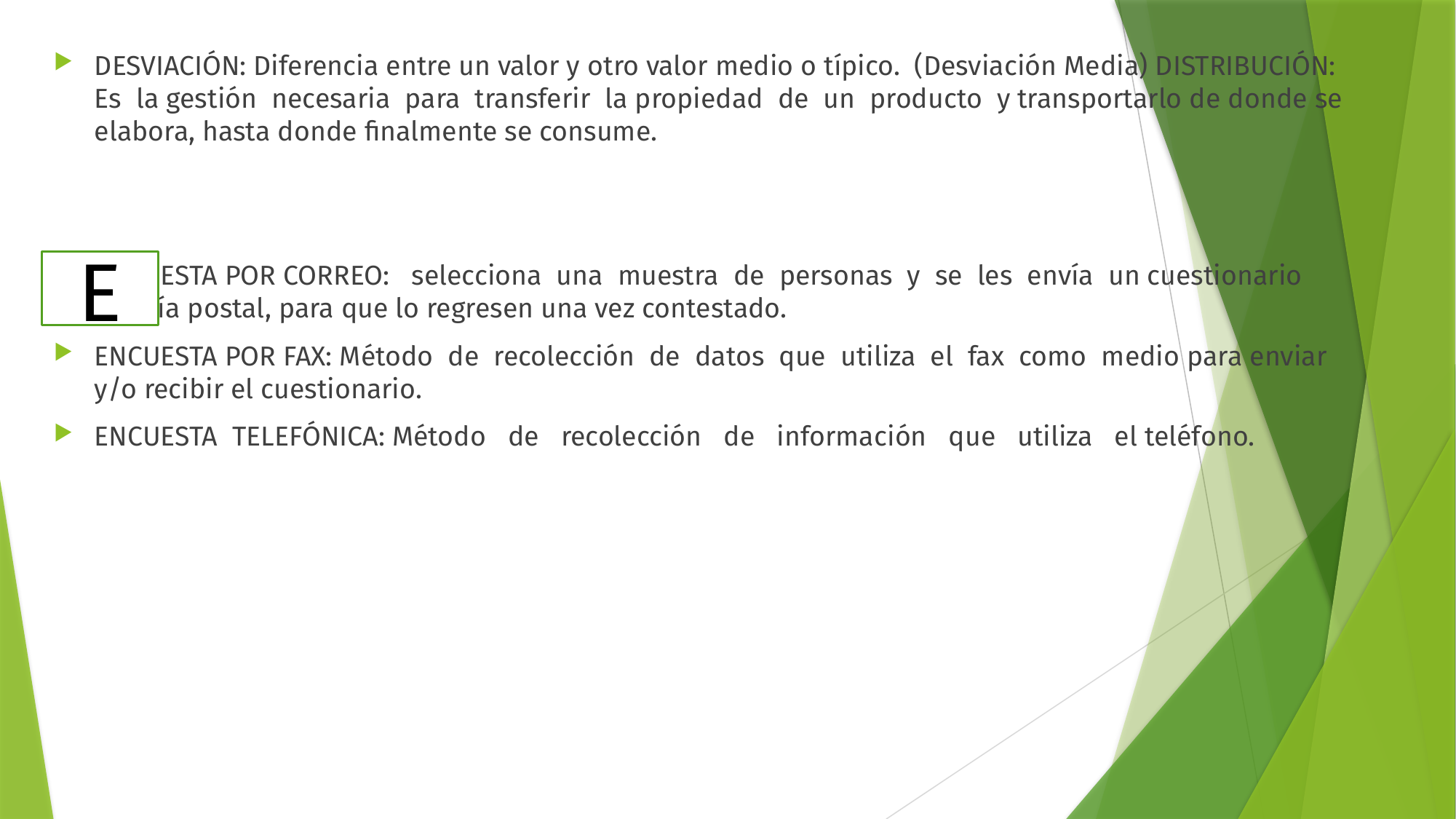

DESVIACIÓN: Diferencia entre un valor y otro valor medio o típico.  (Desviación Media) DISTRIBUCIÓN: Es  la gestión  necesaria  para  transferir  la propiedad  de  un  producto  y transportarlo de donde se elabora, hasta donde finalmente se consume.

ENCUESTA POR CORREO:   selecciona  una  muestra  de  personas  y  se  les  envía  un cuestionario por vía postal, para que lo regresen una vez contestado.
ENCUESTA POR FAX: Método  de  recolección  de  datos  que  utiliza  el  fax  como  medio para enviar y/o recibir el cuestionario.
ENCUESTA  TELEFÓNICA: Método   de   recolección   de   información   que   utiliza   el teléfono.
E